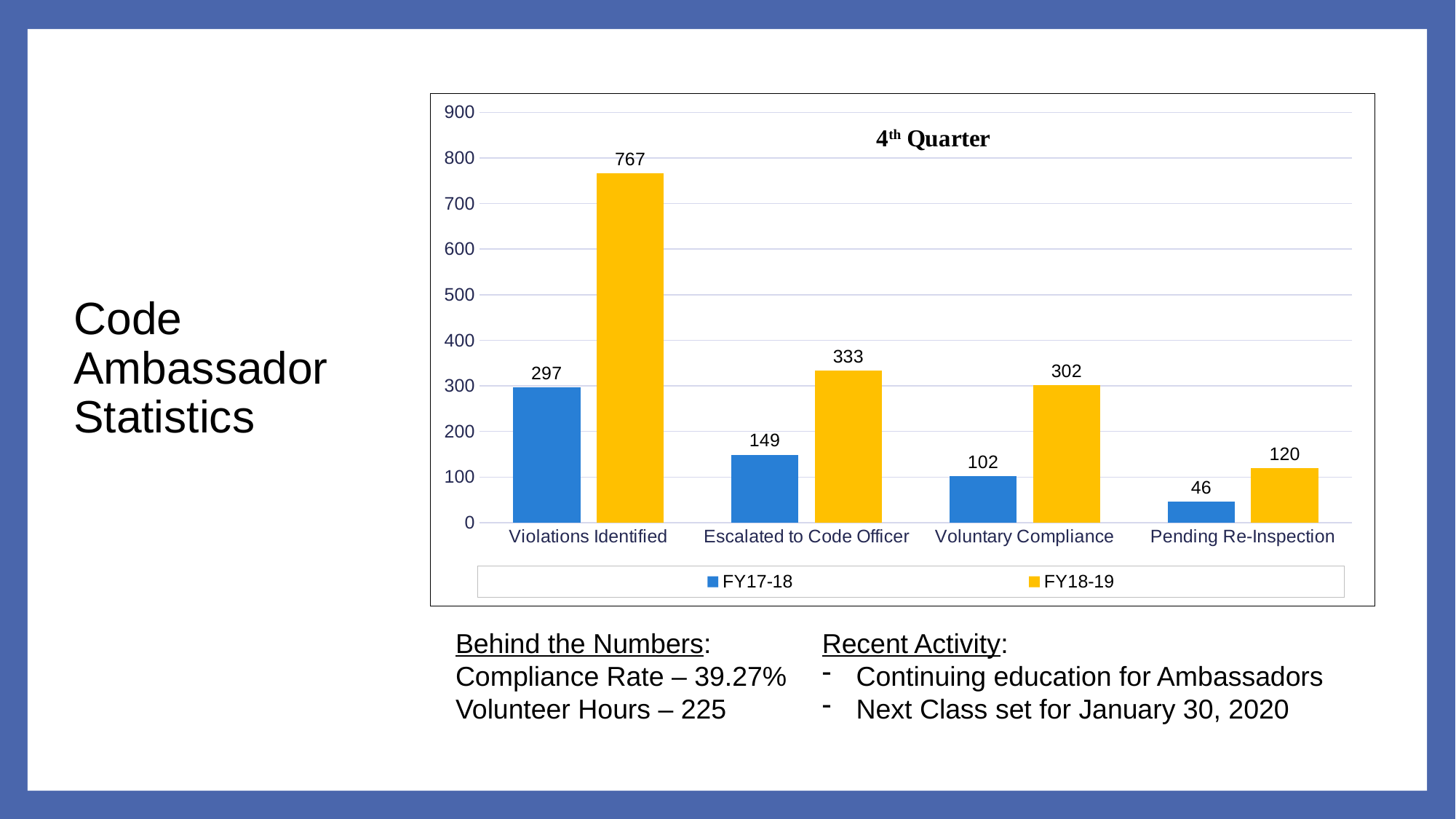

### Chart

| Category | FY17-18 | FY18-19 |
|---|---|---|
| Violations Identified | 297.0 | 767.0 |
| Escalated to Code Officer | 149.0 | 333.0 |
| Voluntary Compliance | 102.0 | 302.0 |
| Pending Re-Inspection | 46.0 | 120.0 |
# Code Ambassador Statistics
Behind the Numbers:
Compliance Rate – 39.27%
Volunteer Hours – 225
Recent Activity:
Continuing education for Ambassadors
Next Class set for January 30, 2020